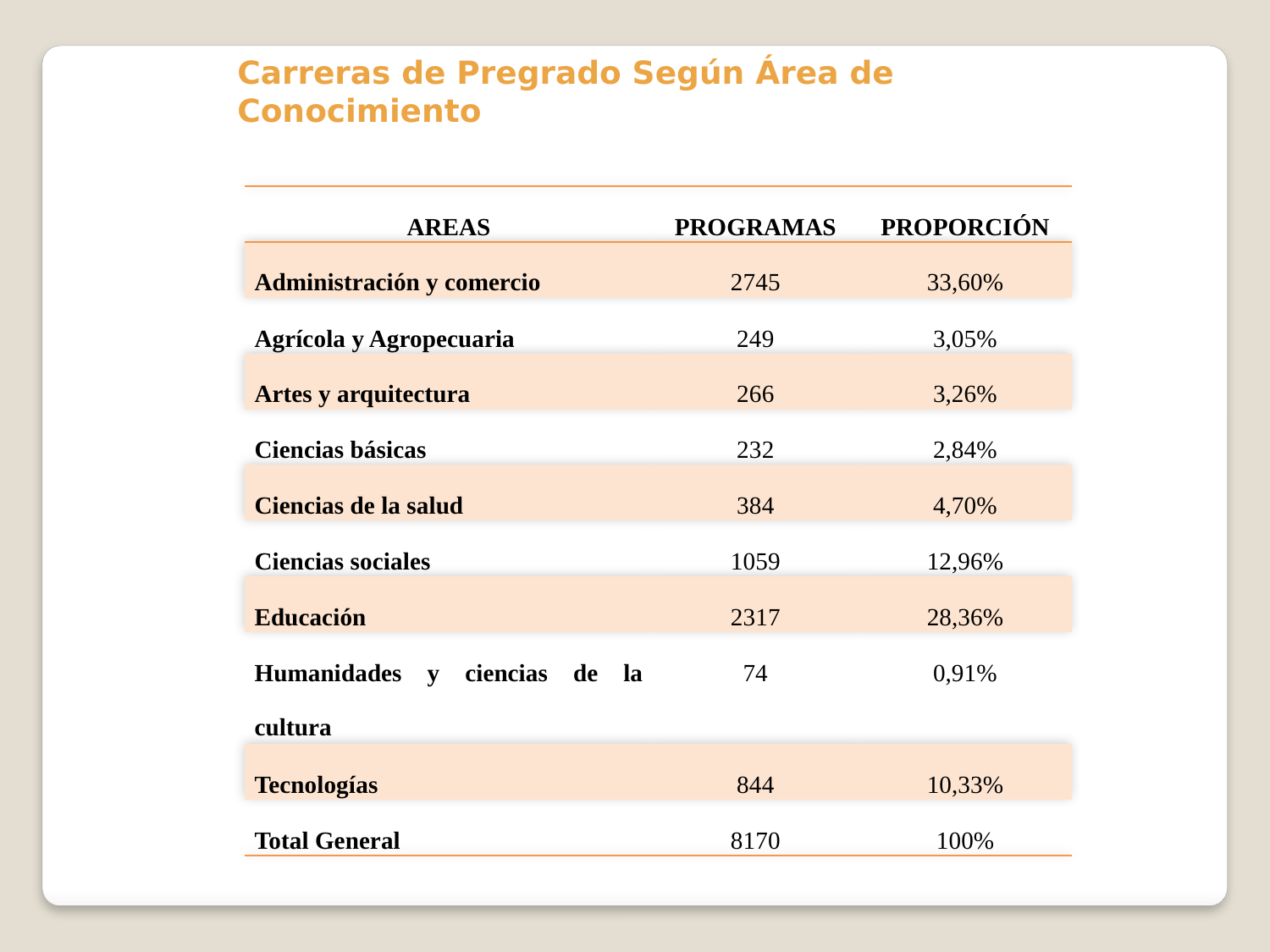

Carreras de Pregrado Según Área de Conocimiento
| AREAS | PROGRAMAS | PROPORCIÓN |
| --- | --- | --- |
| Administración y comercio | 2745 | 33,60% |
| Agrícola y Agropecuaria | 249 | 3,05% |
| Artes y arquitectura | 266 | 3,26% |
| Ciencias básicas | 232 | 2,84% |
| Ciencias de la salud | 384 | 4,70% |
| Ciencias sociales | 1059 | 12,96% |
| Educación | 2317 | 28,36% |
| Humanidades y ciencias de la cultura | 74 | 0,91% |
| Tecnologías | 844 | 10,33% |
| Total General | 8170 | 100% |